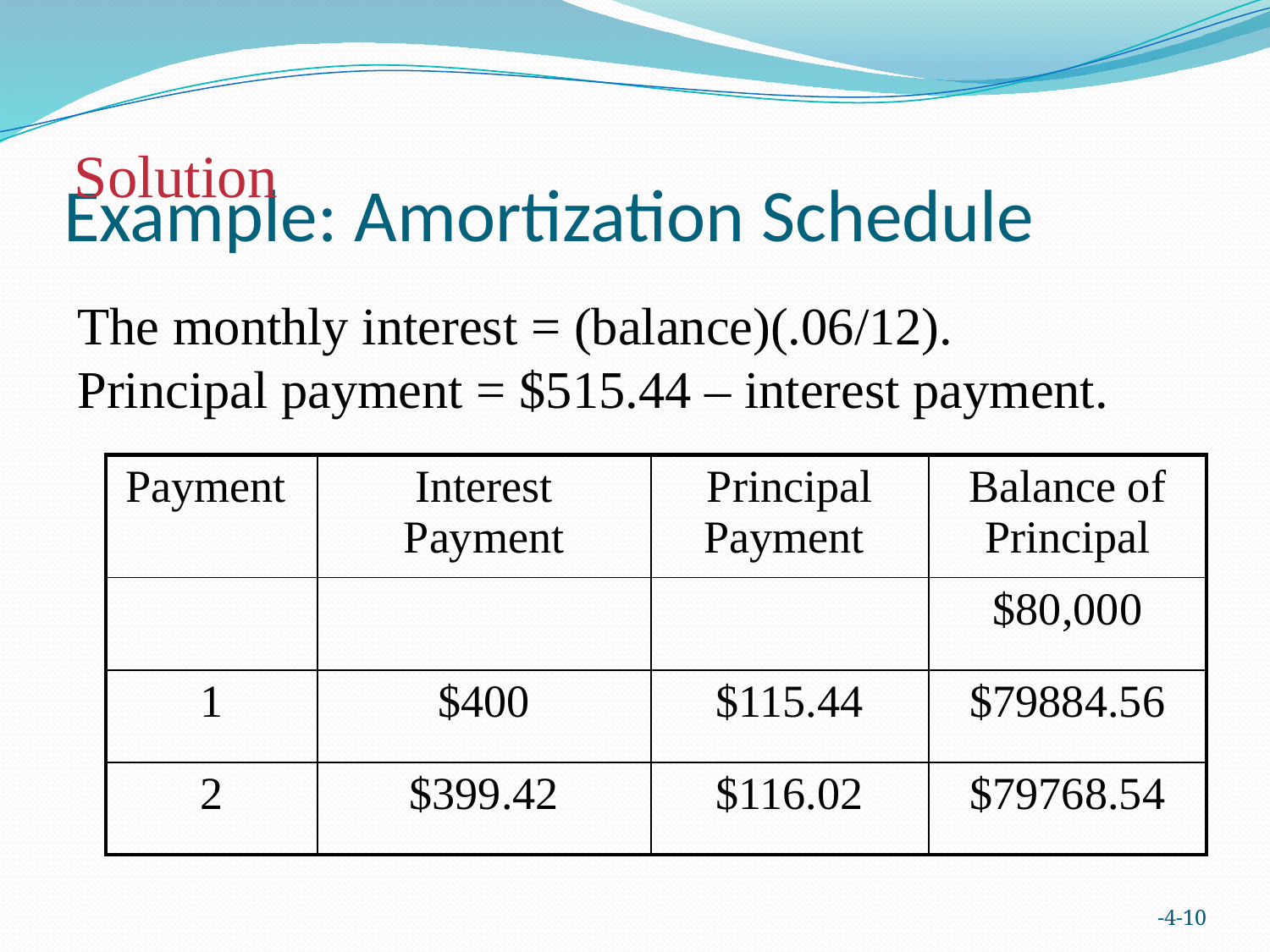

# Example: Amortization Schedule
Solution
The monthly interest = (balance)(.06/12).
Principal payment = $515.44 – interest payment.
| Payment | Interest Payment | Principal Payment | Balance of Principal |
| --- | --- | --- | --- |
|  |  |  | $80,000 |
| 1 | $400 | $115.44 | $79884.56 |
| 2 | $399.42 | $116.02 | $79768.54 |

-4-10